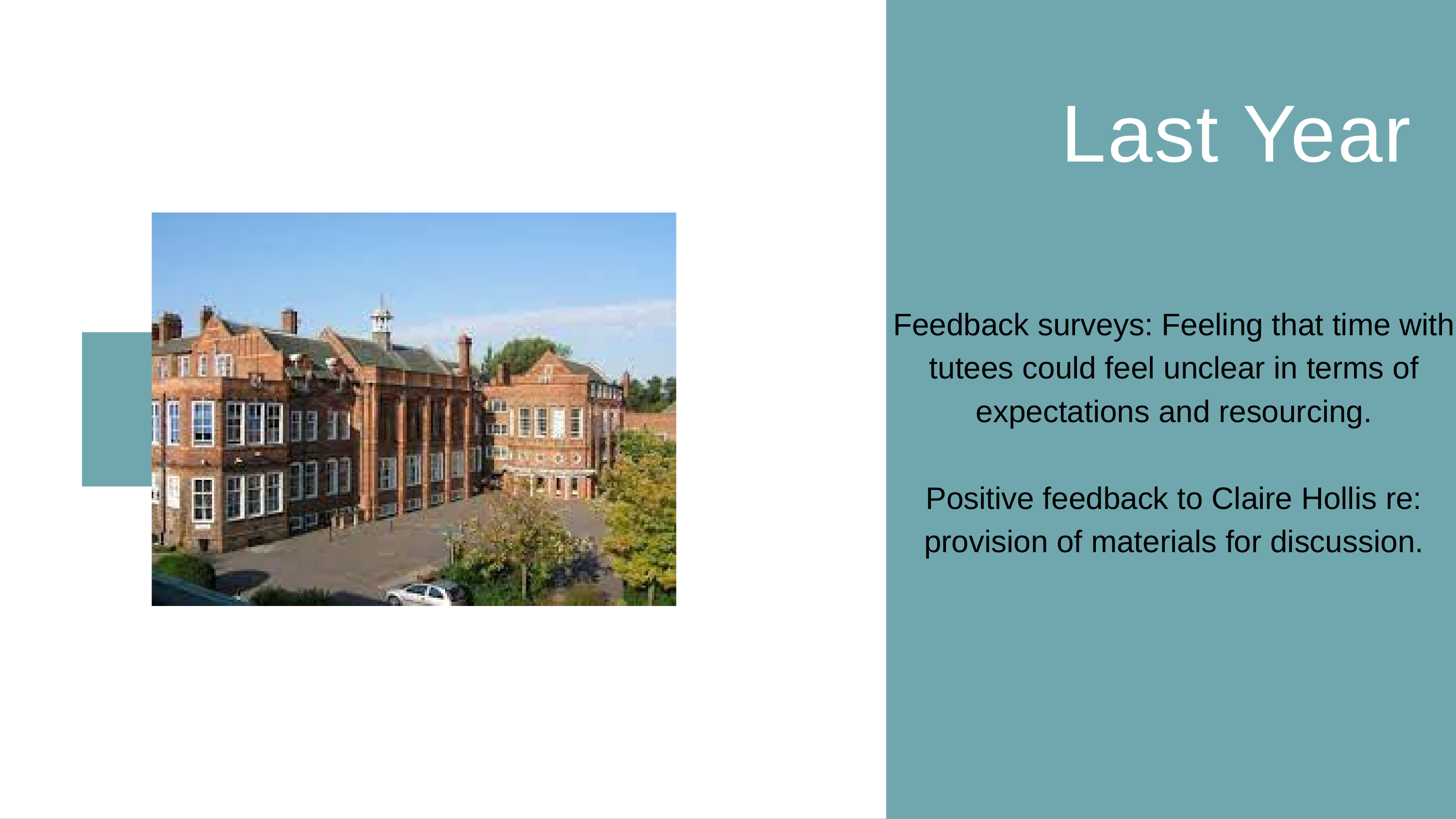

Last Year

Feedback surveys: Feeling that time with tutees could feel unclear in terms of expectations and resourcing.

Positive feedback to Claire Hollis re: provision of materials for discussion.